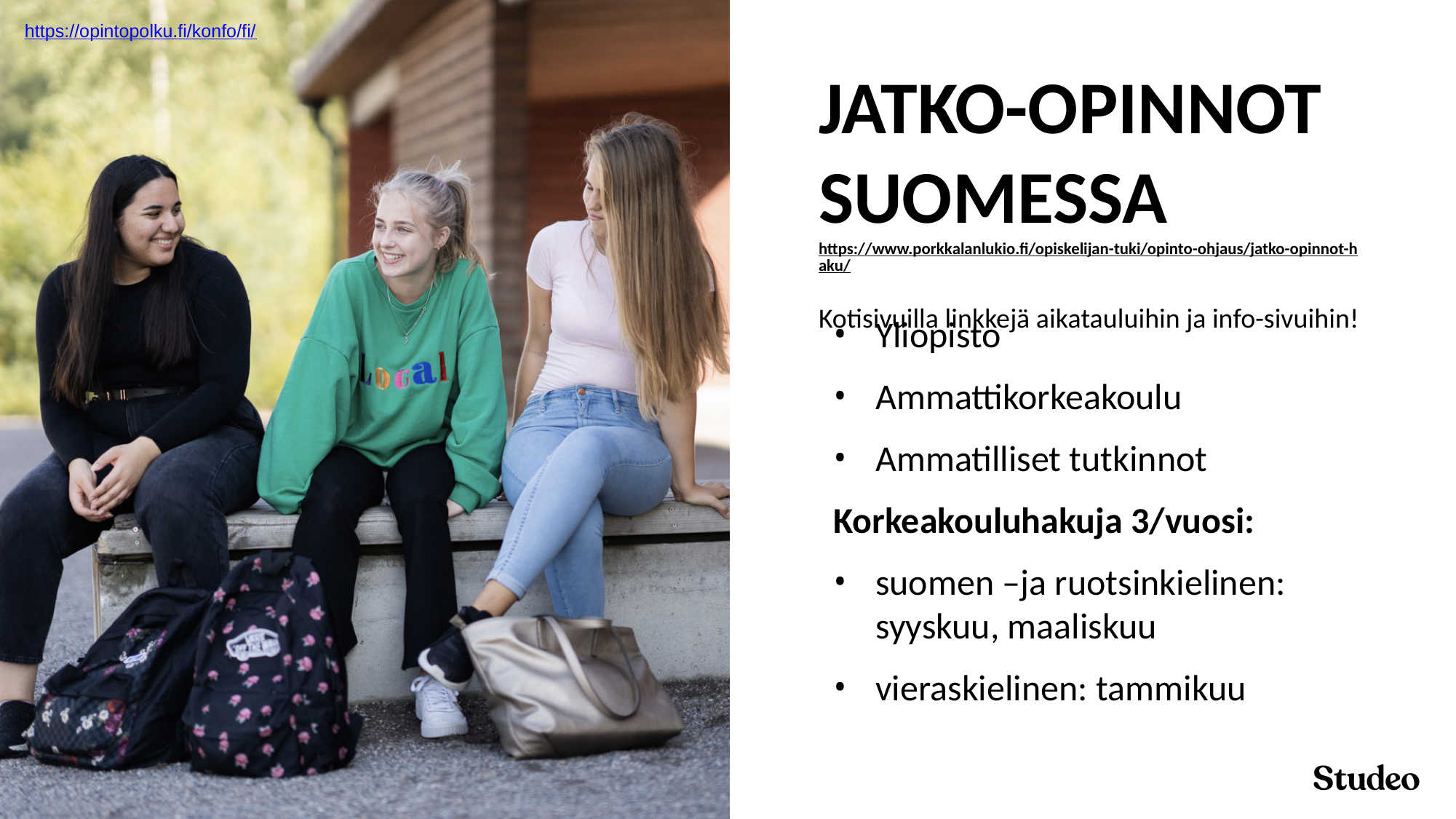

https://opintopolku.fi/konfo/fi/

# JATKO-OPINNOT SUOMESSA https://www.porkkalanlukio.fi/opiskelijan-tuki/opinto-ohjaus/jatko-opinnot-haku/ Kotisivuilla linkkejä aikatauluihin ja info-sivuihin!
Yliopisto
Ammattikorkeakoulu
Ammatilliset tutkinnot
Korkeakouluhakuja 3/vuosi:
suomen –ja ruotsinkielinen: syyskuu, maaliskuu
vieraskielinen: tammikuu